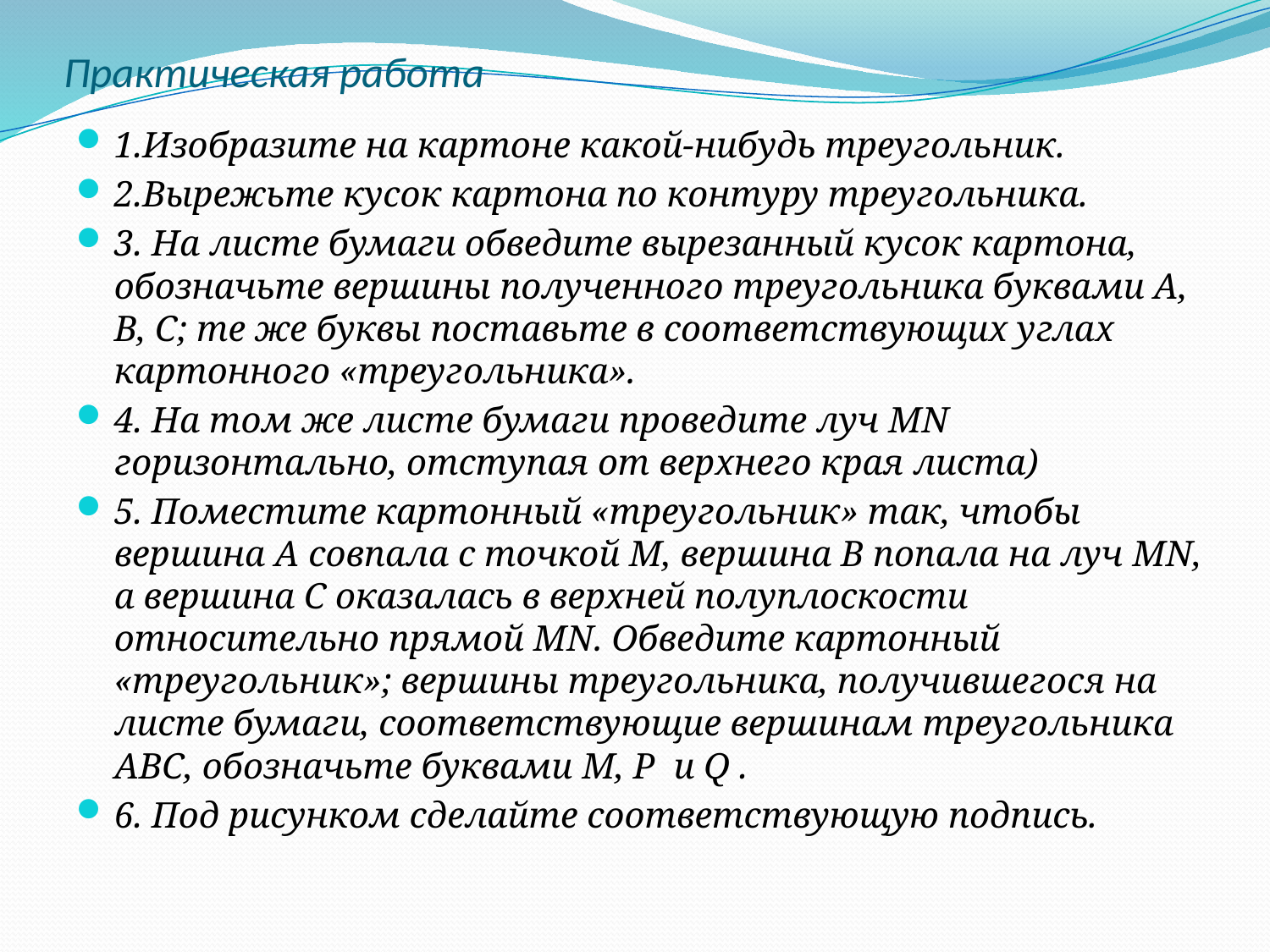

# Практическая работа
1.Изобразите на картоне какой-нибудь треугольник.
2.Вырежьте кусок картона по контуру треугольника.
3. На листе бумаги обведите вырезанный кусок картона, обозначьте вершины полученного треугольника буквами А, В, С; те же буквы поставьте в соответствующих углах картонного «треугольника».
4. На том же листе бумаги проведите луч MN горизонтально, отступая от верхнего края листа)
5. Поместите картонный «треугольник» так, чтобы вершина А совпала с точкой М, вершина В попала на луч MN, а вершина С оказалась в верхней полуплоскости относительно прямой MN. Обведите картонный «треугольник»; вершины треугольника, получившегося на листе бумаги, соответствующие вершинам треугольника АВС, обозначьте буквами M, P  и Q .
6. Под рисунком сделайте соответствующую подпись.